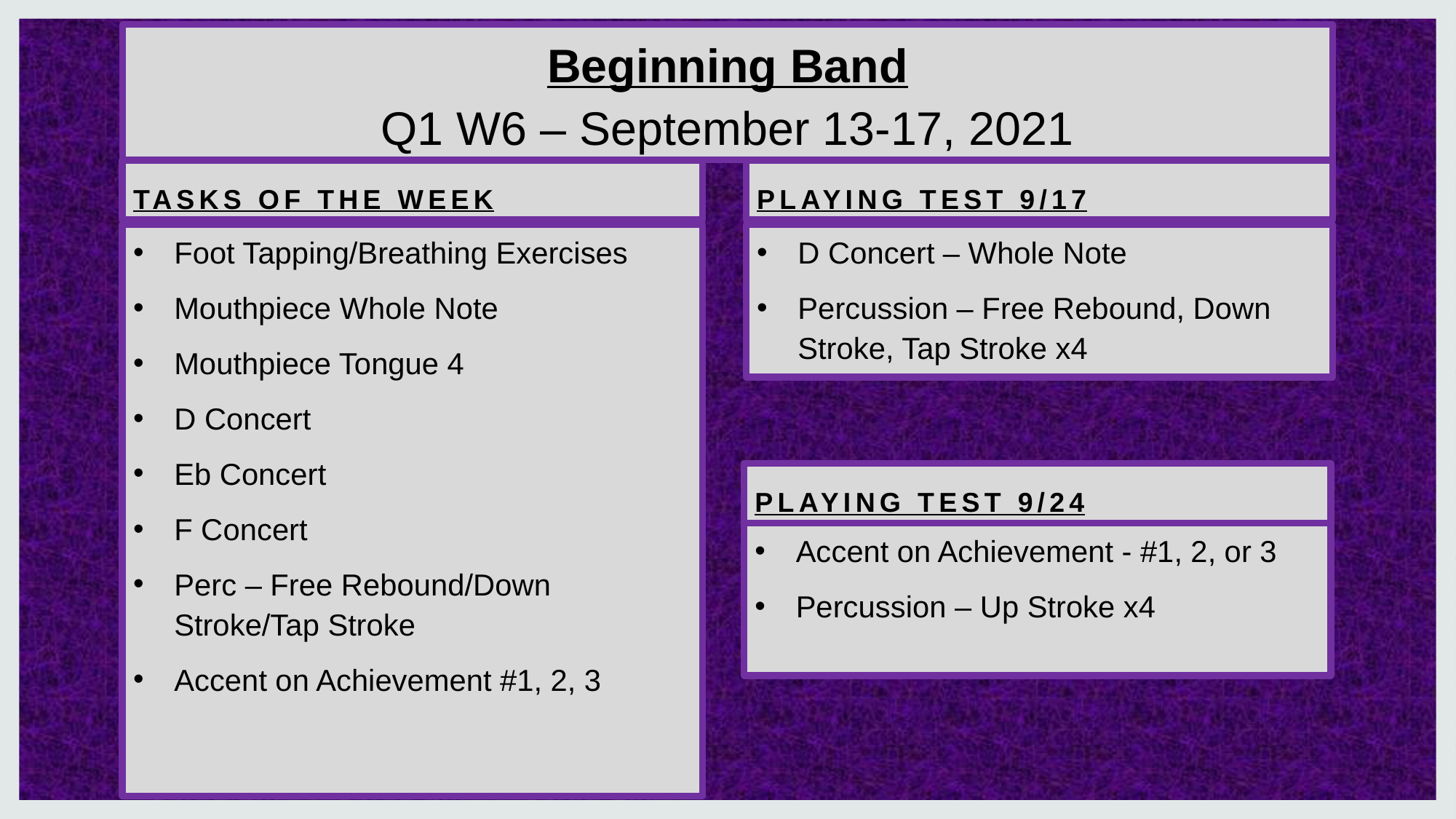

# Beginning Band Q1 W6 – September 13-17, 2021
Tasks of the week
Playing Test 9/17
Foot Tapping/Breathing Exercises
Mouthpiece Whole Note
Mouthpiece Tongue 4
D Concert
Eb Concert
F Concert
Perc – Free Rebound/Down Stroke/Tap Stroke
Accent on Achievement #1, 2, 3

D Concert – Whole Note
Percussion – Free Rebound, Down Stroke, Tap Stroke x4
Playing Test 9/24
Accent on Achievement - #1, 2, or 3
Percussion – Up Stroke x4